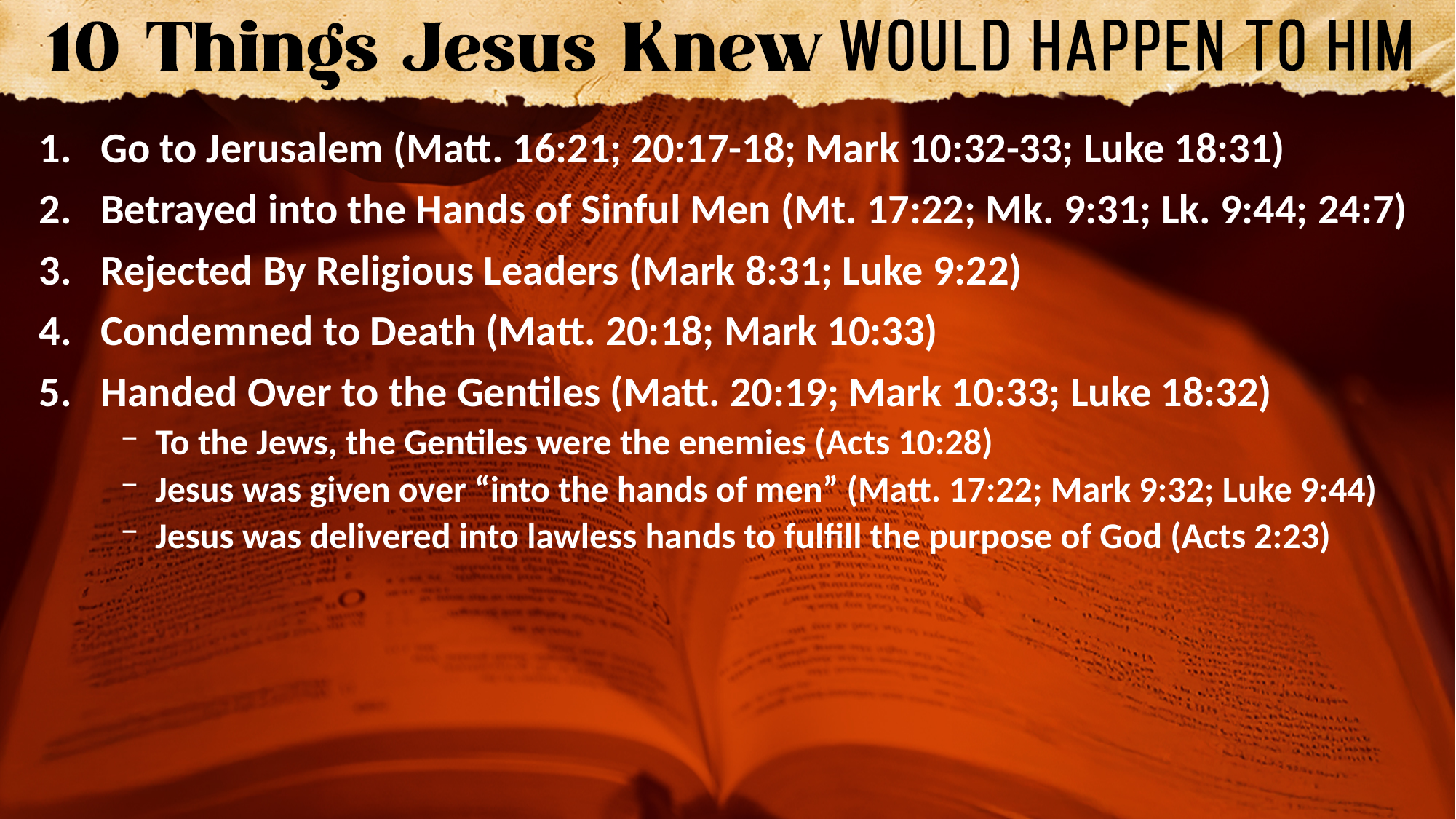

Go to Jerusalem (Matt. 16:21; 20:17-18; Mark 10:32-33; Luke 18:31)
Betrayed into the Hands of Sinful Men (Mt. 17:22; Mk. 9:31; Lk. 9:44; 24:7)
Rejected By Religious Leaders (Mark 8:31; Luke 9:22)
Condemned to Death (Matt. 20:18; Mark 10:33)
Handed Over to the Gentiles (Matt. 20:19; Mark 10:33; Luke 18:32)
To the Jews, the Gentiles were the enemies (Acts 10:28)
Jesus was given over “into the hands of men” (Matt. 17:22; Mark 9:32; Luke 9:44)
Jesus was delivered into lawless hands to fulfill the purpose of God (Acts 2:23)